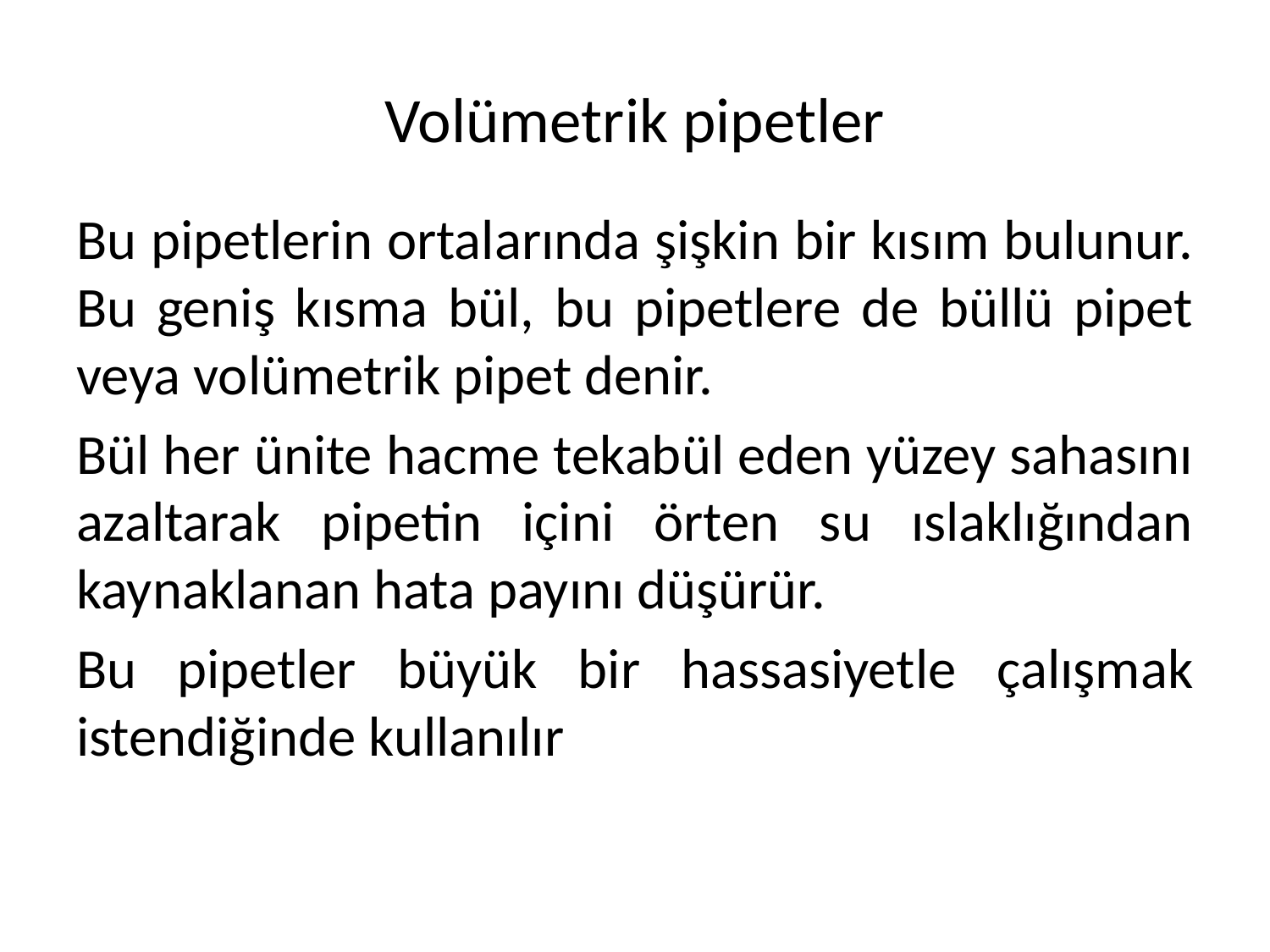

# Volümetrik pipetler
Bu pipetlerin ortalarında şişkin bir kısım bulunur. Bu geniş kısma bül, bu pipetlere de büllü pipet veya volümetrik pipet denir.
Bül her ünite hacme tekabül eden yüzey sahasını azaltarak pipetin içini örten su ıslaklığından kaynaklanan hata payını düşürür.
Bu pipetler büyük bir hassasiyetle çalışmak istendiğinde kullanılır